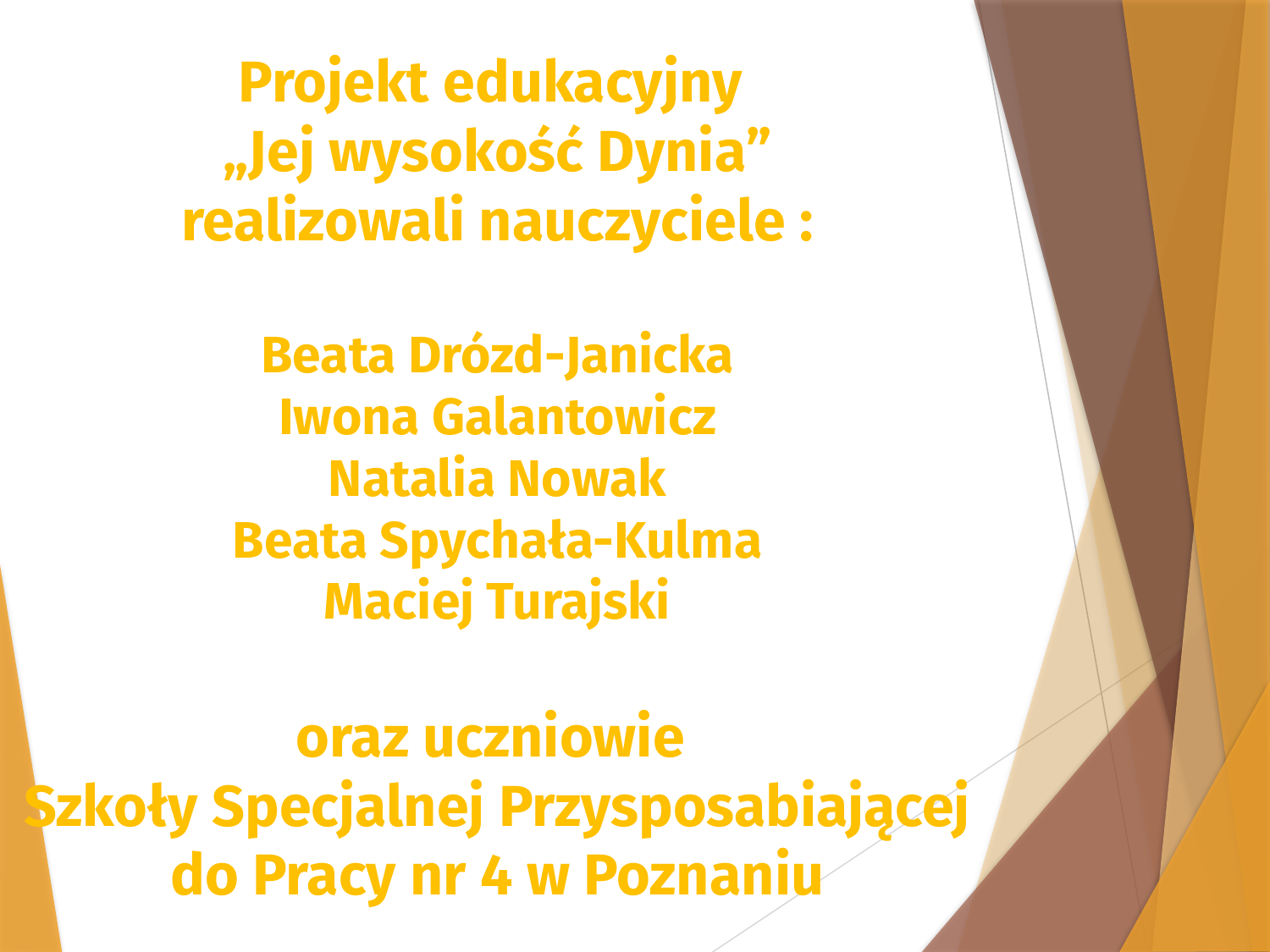

# Projekt edukacyjny „Jej wysokość Dynia” realizowali nauczyciele : Beata Drózd-Janicka Iwona Galantowicz Natalia Nowak Beata Spychała-Kulma Maciej Turajski oraz uczniowie Szkoły Specjalnej Przysposabiającej do Pracy nr 4 w Poznaniu